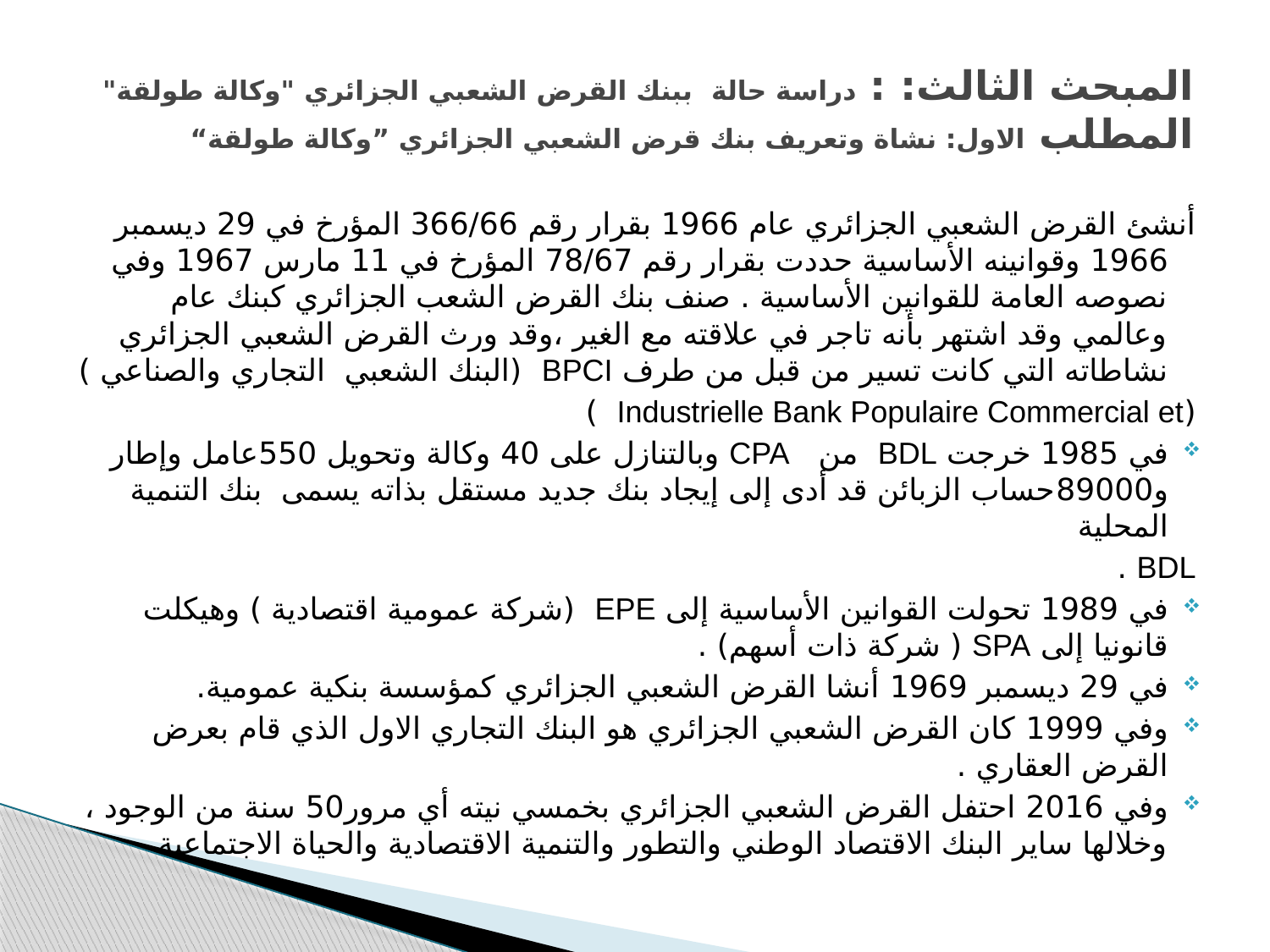

# المبحث الثالث: : دراسة حالة  ببنك القرض الشعبي الجزائري "وكالة طولقة" المطلب الاول: نشاة وتعريف بنك قرض الشعبي الجزائري ”وكالة طولقة“
أنشئ القرض الشعبي الجزائري عام 1966 بقرار رقم 366/66 المؤرخ في 29 ديسمبر 1966 وقوانينه الأساسية حددت بقرار رقم 78/67 المؤرخ في 11 مارس 1967 وفي نصوصه العامة للقوانين الأساسية . صنف بنك القرض الشعب الجزائري كبنك عام وعالمي وقد اشتهر بأنه تاجر في علاقته مع الغير ،وقد ورث القرض الشعبي الجزائري نشاطاته التي كانت تسير من قبل من طرف BPCI  (البنك الشعبي  التجاري والصناعي )
(Industrielle Bank Populaire Commercial et  )
في 1985 خرجت BDL  من   CPA وبالتنازل على 40 وكالة وتحويل 550عامل وإطار و89000حساب الزبائن قد أدى إلى إيجاد بنك جديد مستقل بذاته يسمى  بنك التنمية المحلية
BDL .
في 1989 تحولت القوانين الأساسية إلى EPE  (شركة عمومية اقتصادية ) وهيكلت قانونيا إلى SPA ( شركة ذات أسهم) .
في 29 ديسمبر 1969 أنشا القرض الشعبي الجزائري كمؤسسة بنكية عمومية.
وفي 1999 كان القرض الشعبي الجزائري هو البنك التجاري الاول الذي قام بعرض القرض العقاري .
وفي 2016 احتفل القرض الشعبي الجزائري بخمسي نيته أي مرور50 سنة من الوجود ، وخلالها ساير البنك الاقتصاد الوطني والتطور والتنمية الاقتصادية والحياة الاجتماعية